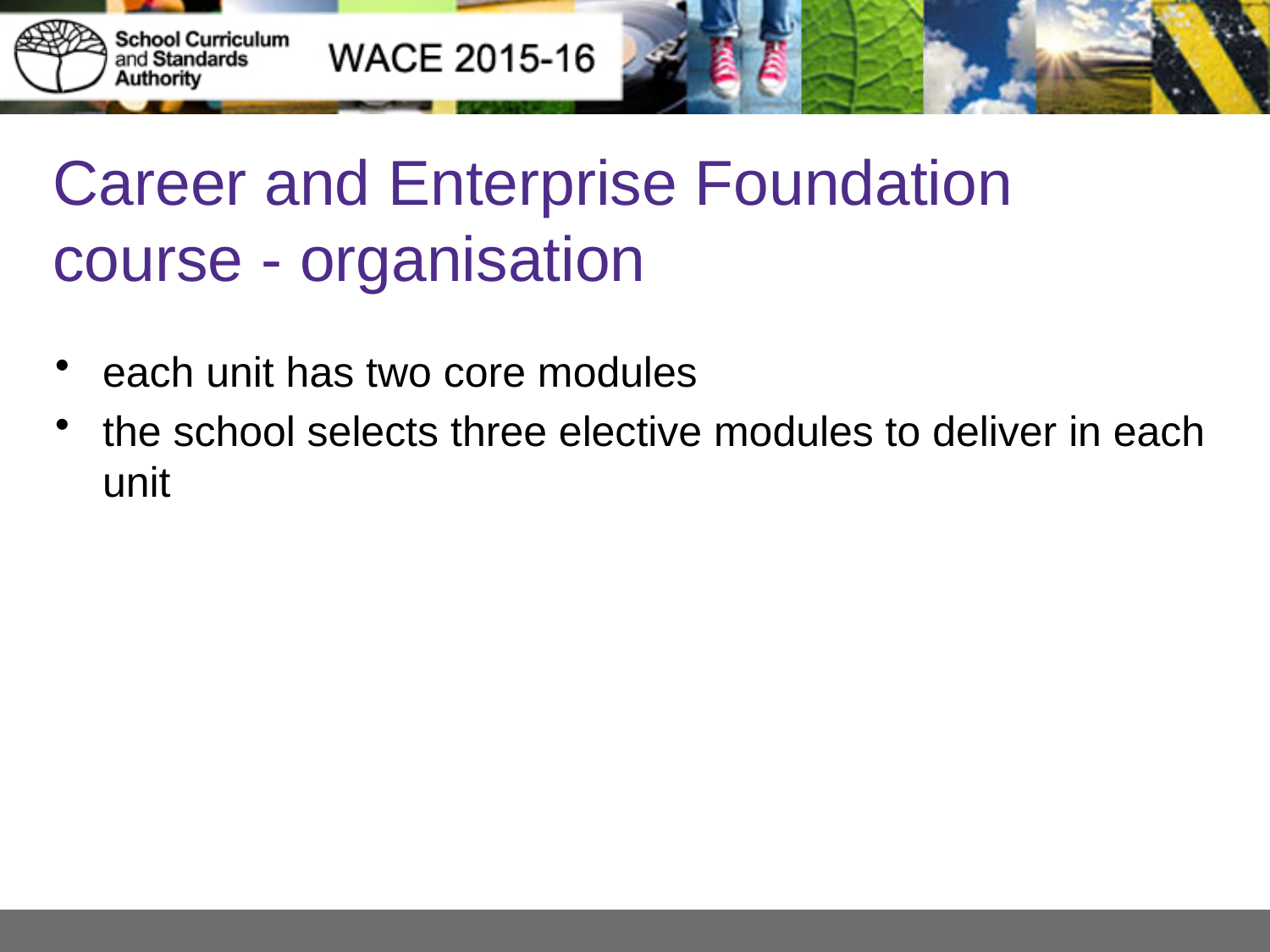

# Career and Enterprise Foundation course - organisation
each unit has two core modules
the school selects three elective modules to deliver in each unit